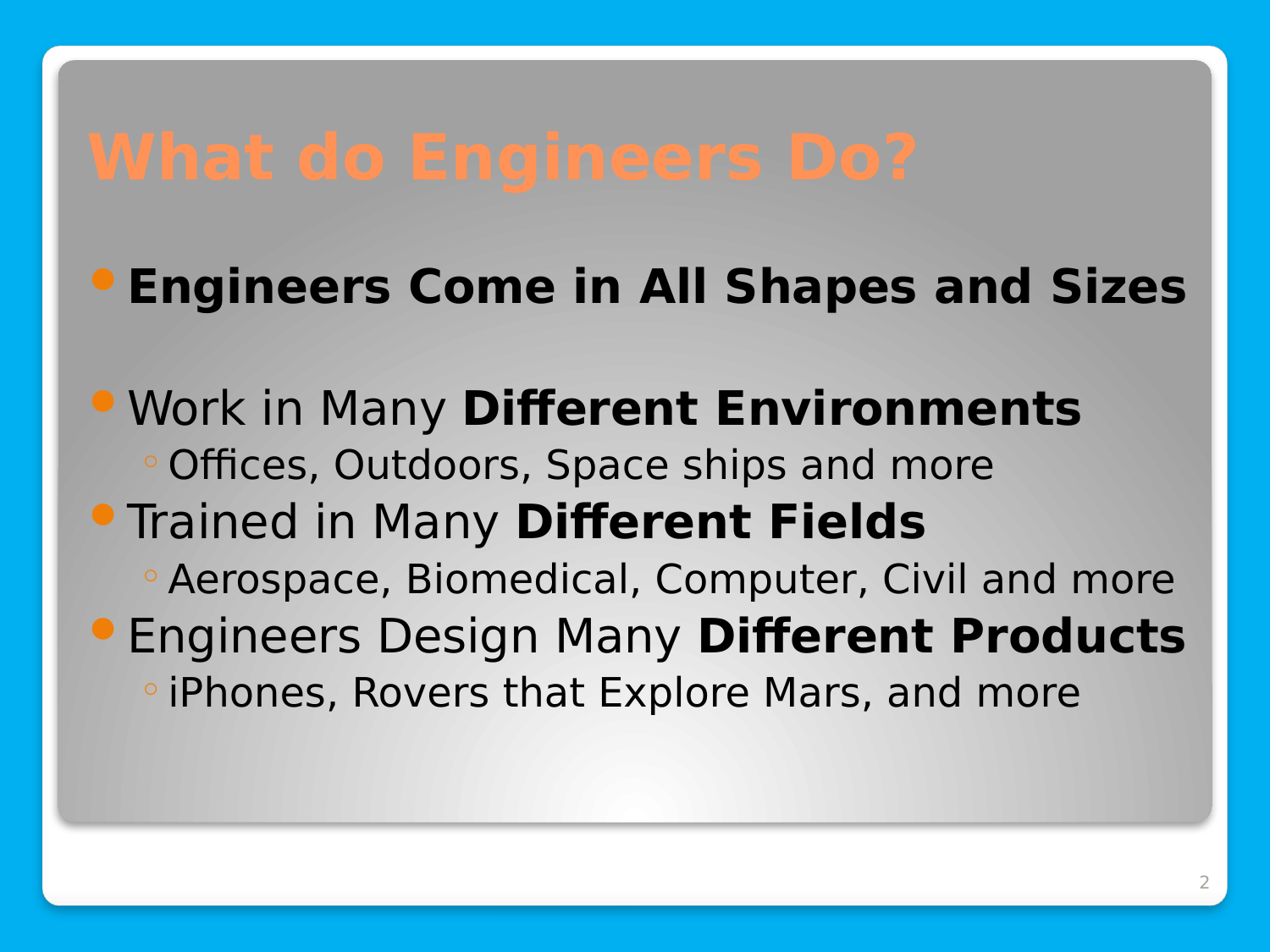

# What do Engineers Do?
Engineers Come in All Shapes and Sizes

Work in Many Different Environments
Offices, Outdoors, Space ships and more
Trained in Many Different Fields
Aerospace, Biomedical, Computer, Civil and more
Engineers Design Many Different Products
iPhones, Rovers that Explore Mars, and more

2